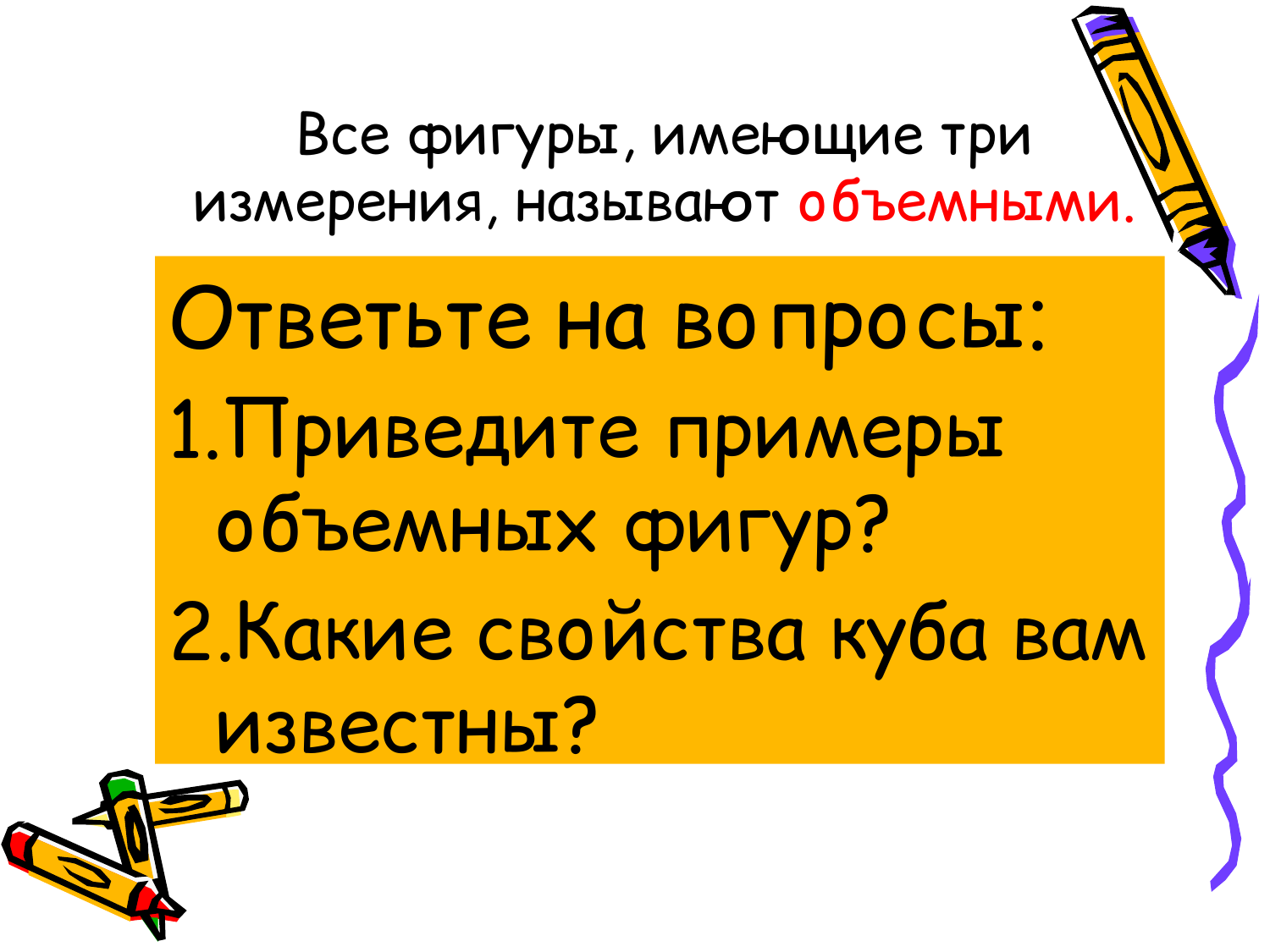

# Все фигуры, имеющие три измерения, называют объемными.
Ответьте на вопросы:
1.Приведите примеры объемных фигур?
2.Какие свойства куба вам известны?